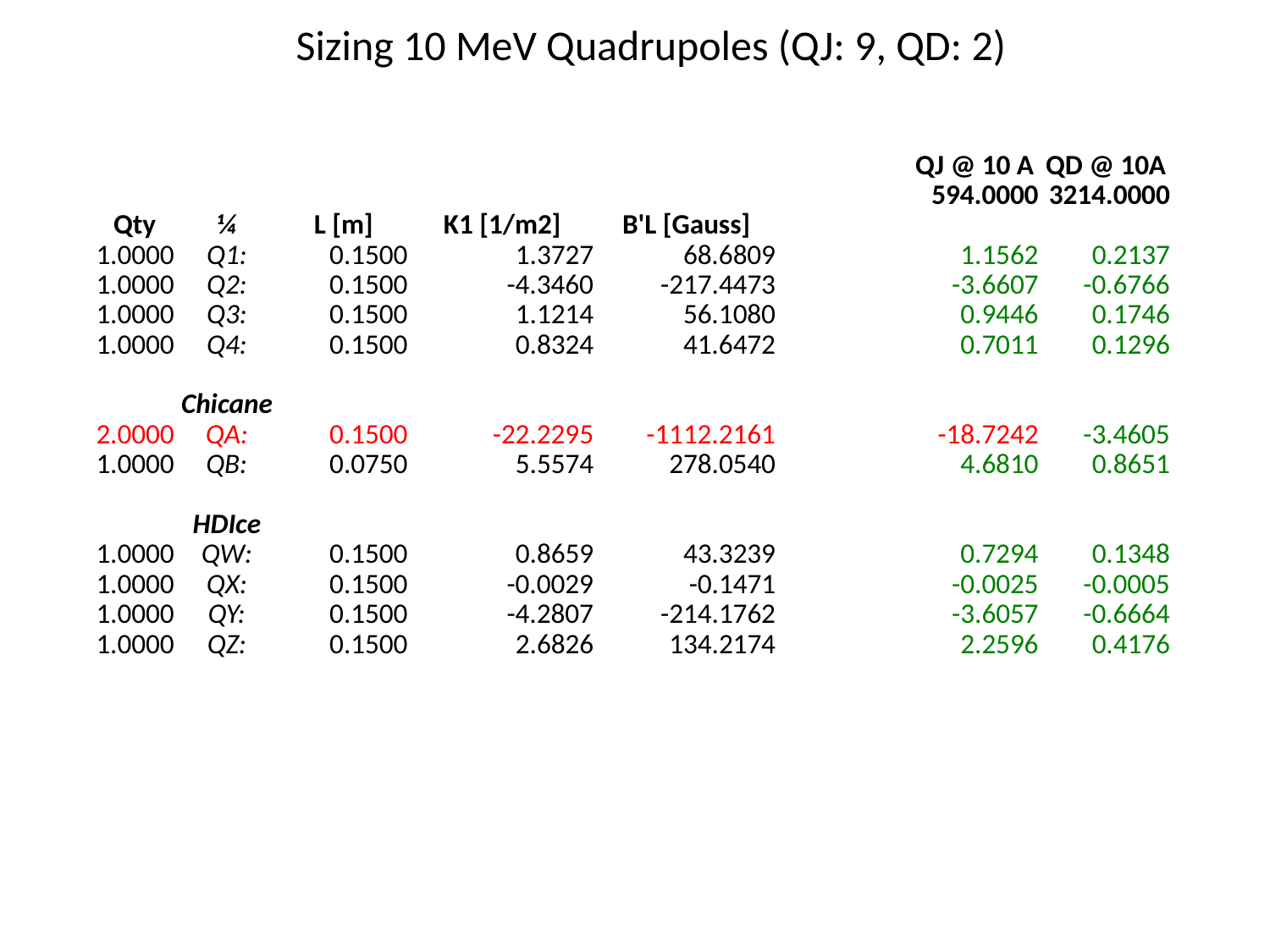

Sizing 10 MeV Quadrupoles (QJ: 9, QD: 2)
|  |  |  |  |  |  | QJ @ 10 A | QD @ 10A |
| --- | --- | --- | --- | --- | --- | --- | --- |
|  |  |  |  |  |  | 594.0000 | 3214.0000 |
| Qty | ¼ | L [m] | K1 [1/m2] | B'L [Gauss] |  |  |  |
| 1.0000 | Q1: | 0.1500 | 1.3727 | 68.6809 |  | 1.1562 | 0.2137 |
| 1.0000 | Q2: | 0.1500 | -4.3460 | -217.4473 |  | -3.6607 | -0.6766 |
| 1.0000 | Q3: | 0.1500 | 1.1214 | 56.1080 |  | 0.9446 | 0.1746 |
| 1.0000 | Q4: | 0.1500 | 0.8324 | 41.6472 |  | 0.7011 | 0.1296 |
|  |  |  |  |  |  |  |  |
|  | Chicane |  |  |  |  |  |  |
| 2.0000 | QA: | 0.1500 | -22.2295 | -1112.2161 |  | -18.7242 | -3.4605 |
| 1.0000 | QB: | 0.0750 | 5.5574 | 278.0540 |  | 4.6810 | 0.8651 |
|  |  |  |  |  |  |  |  |
|  | HDIce |  |  |  |  |  |  |
| 1.0000 | QW: | 0.1500 | 0.8659 | 43.3239 |  | 0.7294 | 0.1348 |
| 1.0000 | QX: | 0.1500 | -0.0029 | -0.1471 |  | -0.0025 | -0.0005 |
| 1.0000 | QY: | 0.1500 | -4.2807 | -214.1762 |  | -3.6057 | -0.6664 |
| 1.0000 | QZ: | 0.1500 | 2.6826 | 134.2174 |  | 2.2596 | 0.4176 |